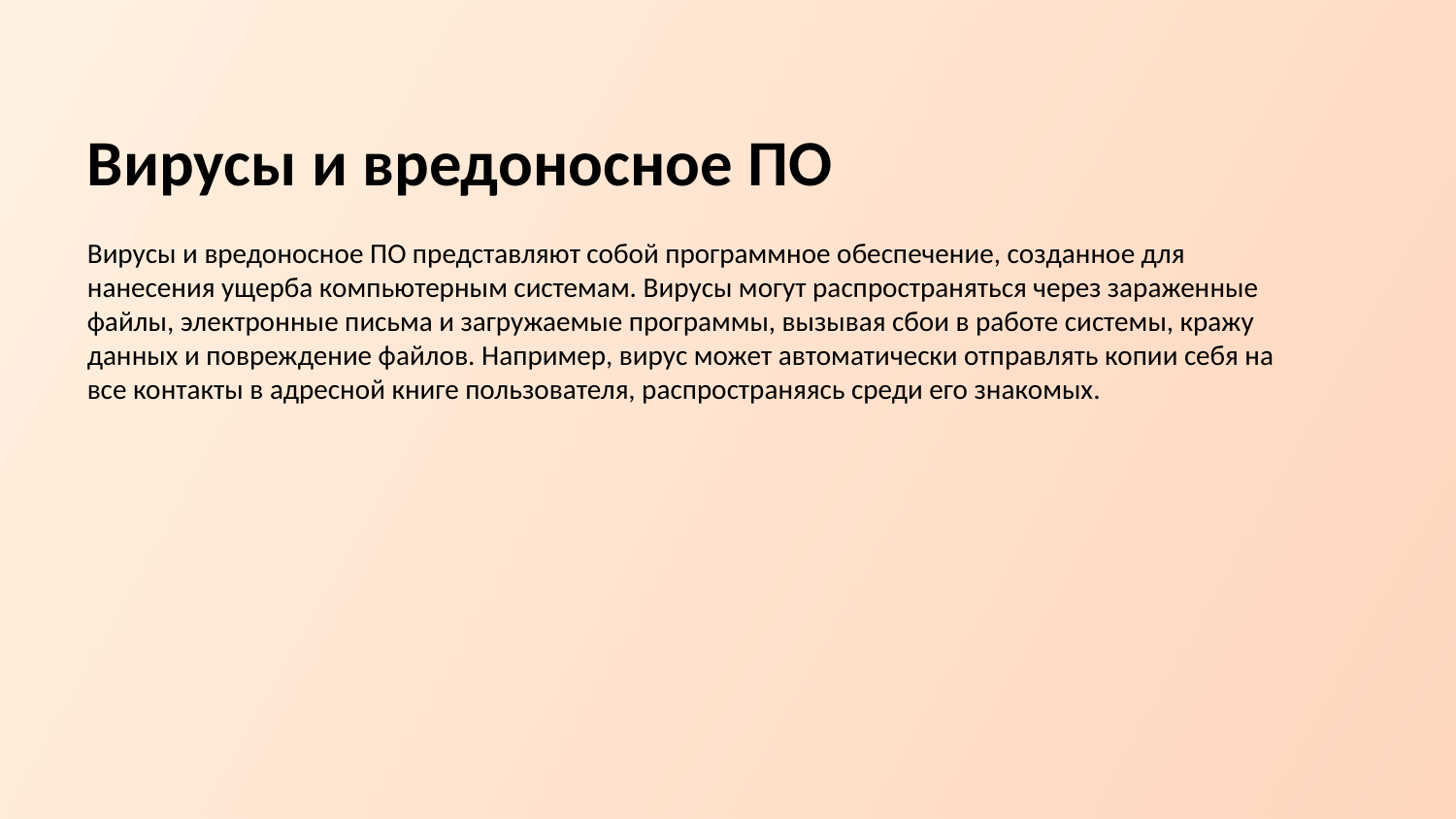

Вирусы и вредоносное ПО
Вирусы и вредоносное ПО представляют собой программное обеспечение, созданное для нанесения ущерба компьютерным системам. Вирусы могут распространяться через зараженные файлы, электронные письма и загружаемые программы, вызывая сбои в работе системы, кражу данных и повреждение файлов. Например, вирус может автоматически отправлять копии себя на все контакты в адресной книге пользователя, распространяясь среди его знакомых.